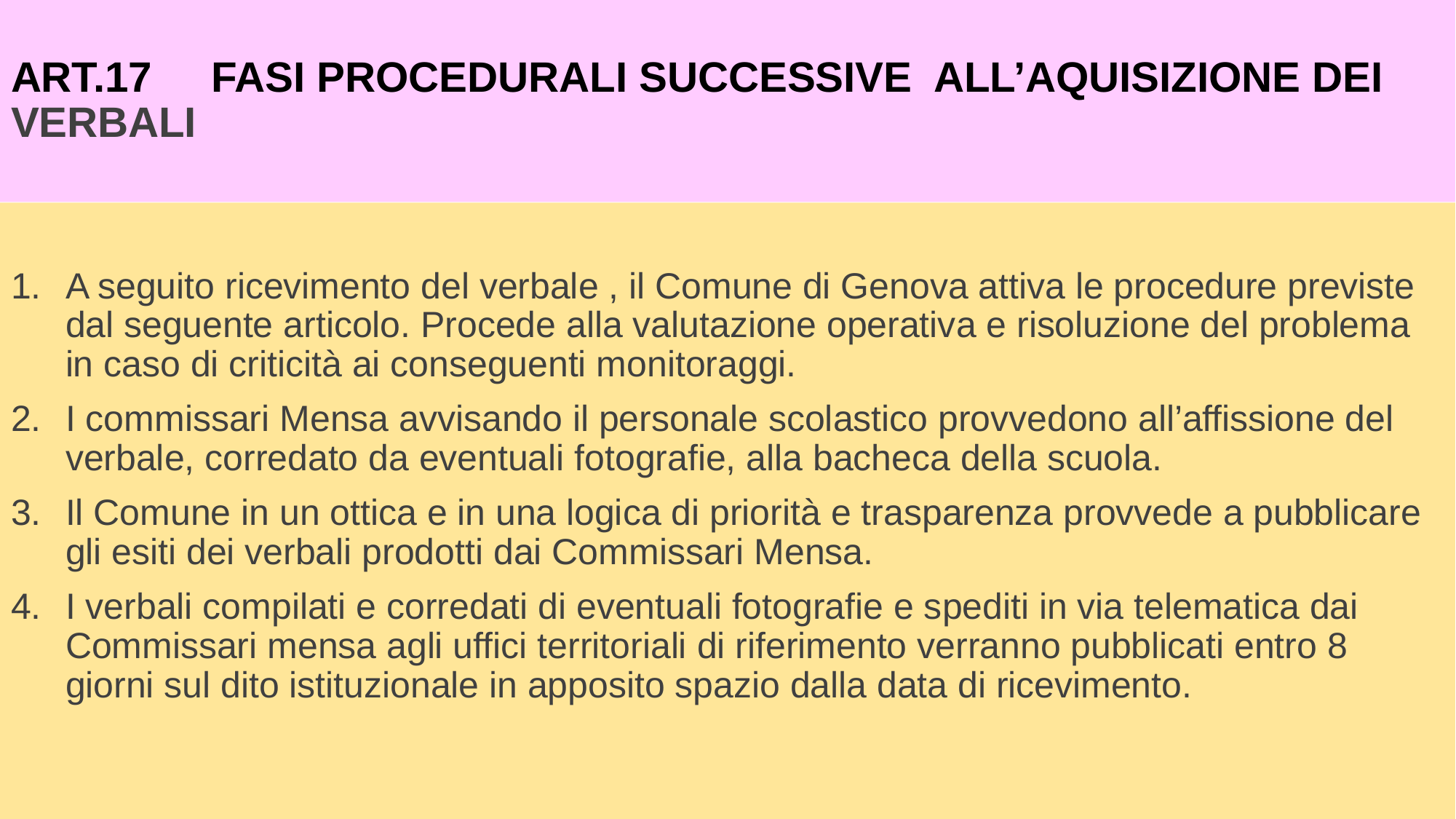

# ART.17     FASI PROCEDURALI SUCCESSIVE  ALL’AQUISIZIONE DEI VERBALI

A seguito ricevimento del verbale , il Comune di Genova attiva le procedure previste dal seguente articolo. Procede alla valutazione operativa e risoluzione del problema in caso di criticità ai conseguenti monitoraggi.
I commissari Mensa avvisando il personale scolastico provvedono all’affissione del verbale, corredato da eventuali fotografie, alla bacheca della scuola.
Il Comune in un ottica e in una logica di priorità e trasparenza provvede a pubblicare gli esiti dei verbali prodotti dai Commissari Mensa.
I verbali compilati e corredati di eventuali fotografie e spediti in via telematica dai Commissari mensa agli uffici territoriali di riferimento verranno pubblicati entro 8 giorni sul dito istituzionale in apposito spazio dalla data di ricevimento.